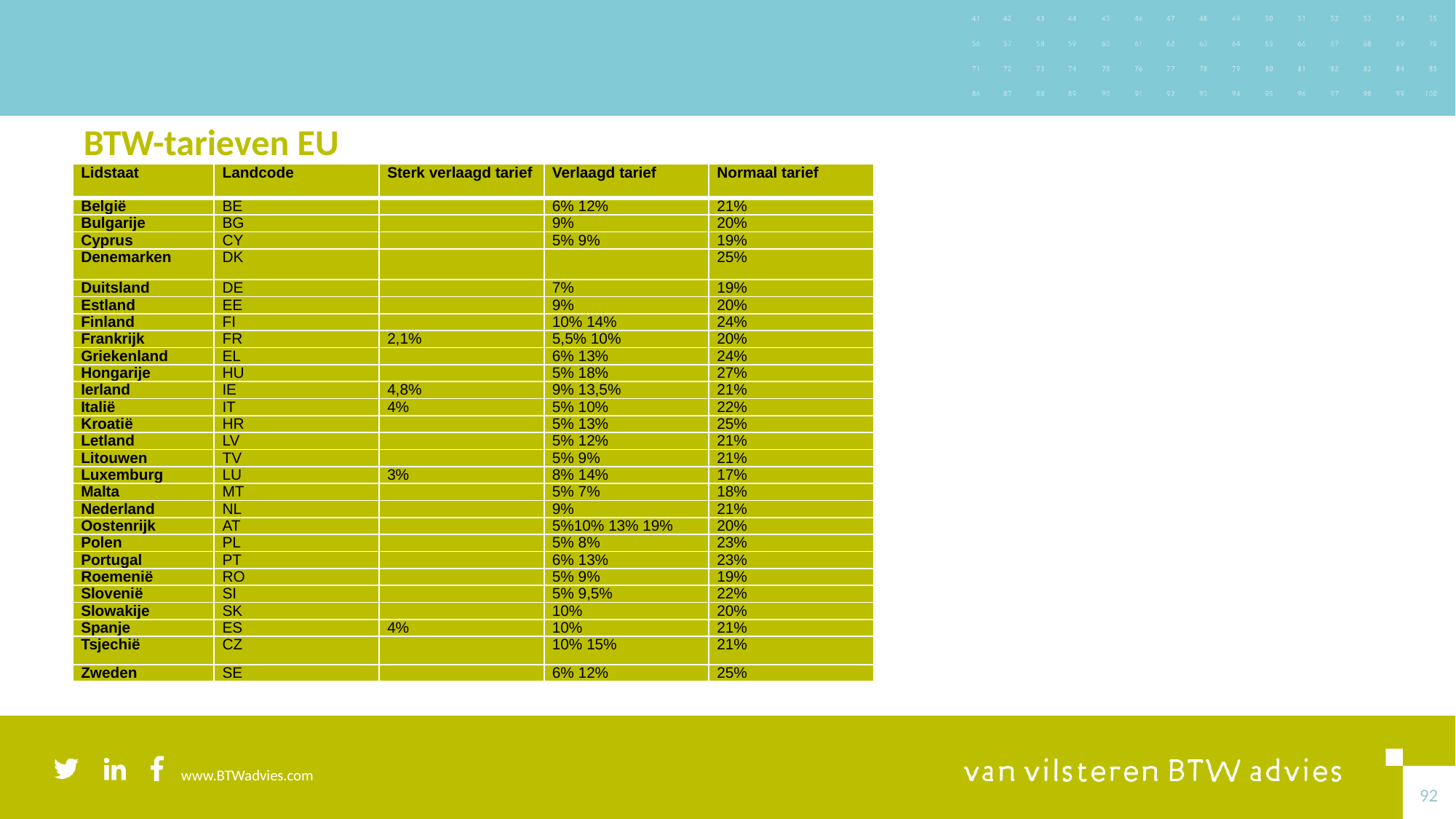

BTW-tarieven EU
#
| Lidstaat | Landcode | Sterk verlaagd tarief | Verlaagd tarief | Normaal tarief |
| --- | --- | --- | --- | --- |
| België | BE |  | 6% 12% | 21% |
| Bulgarije | BG |  | 9% | 20% |
| Cyprus | CY |  | 5% 9% | 19% |
| Denemarken | DK |  |  | 25% |
| Duitsland | DE |  | 7% | 19% |
| Estland | EE |  | 9% | 20% |
| Finland | FI |  | 10% 14% | 24% |
| Frankrijk | FR | 2,1% | 5,5% 10% | 20% |
| Griekenland | EL |  | 6% 13% | 24% |
| Hongarije | HU |  | 5% 18% | 27% |
| Ierland | IE | 4,8% | 9% 13,5% | 21% |
| Italië | IT | 4% | 5% 10% | 22% |
| Kroatië | HR |  | 5% 13% | 25% |
| Letland | LV |  | 5% 12% | 21% |
| Litouwen | TV |  | 5% 9% | 21% |
| Luxemburg | LU | 3% | 8% 14% | 17% |
| Malta | MT |  | 5% 7% | 18% |
| Nederland | NL |  | 9% | 21% |
| Oostenrijk | AT |  | 5%10% 13% 19% | 20% |
| Polen | PL |  | 5% 8% | 23% |
| Portugal | PT |  | 6% 13% | 23% |
| Roemenië | RO |  | 5% 9% | 19% |
| Slovenië | SI |  | 5% 9,5% | 22% |
| Slowakije | SK |  | 10% | 20% |
| Spanje | ES | 4% | 10% | 21% |
| Tsjechië | CZ |  | 10% 15% | 21% |
| Zweden | SE |  | 6% 12% | 25% |